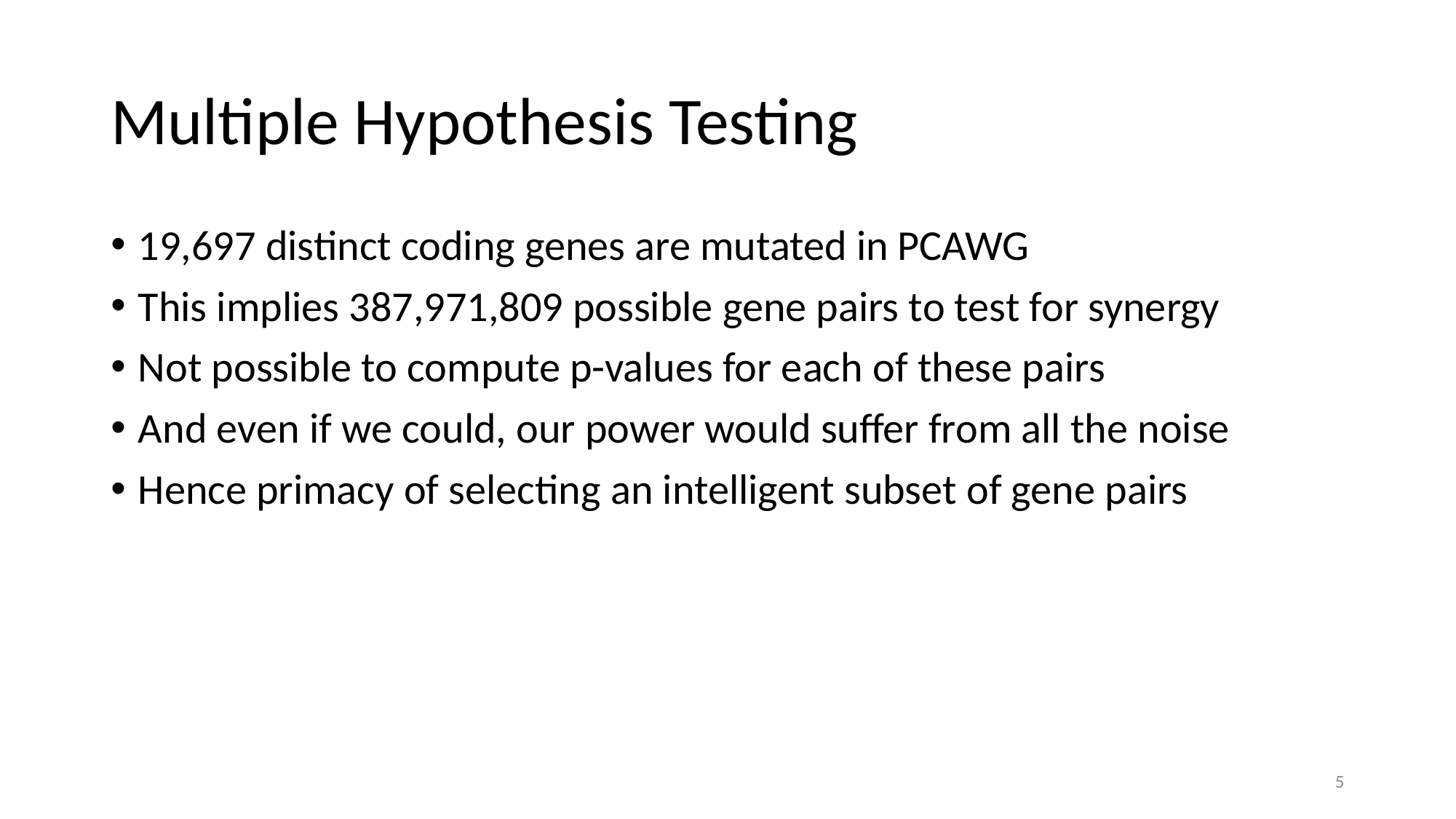

# Multiple Hypothesis Testing
19,697 distinct coding genes are mutated in PCAWG
This implies 387,971,809 possible gene pairs to test for synergy
Not possible to compute p-values for each of these pairs
And even if we could, our power would suffer from all the noise
Hence primacy of selecting an intelligent subset of gene pairs
5